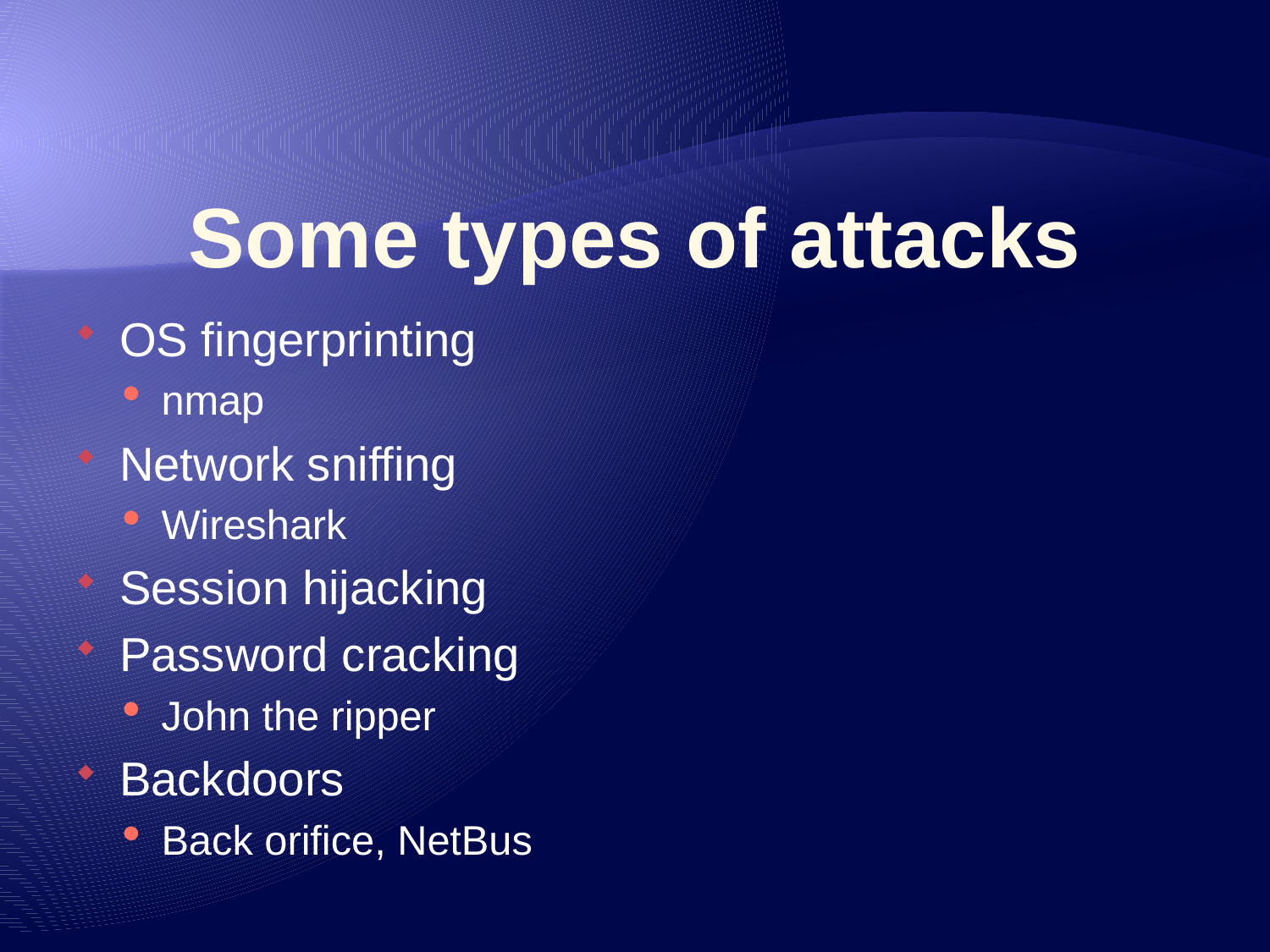

# Some types of attacks
OS fingerprinting
nmap
Network sniffing
Wireshark
Session hijacking
Password cracking
John the ripper
Backdoors
Back orifice, NetBus